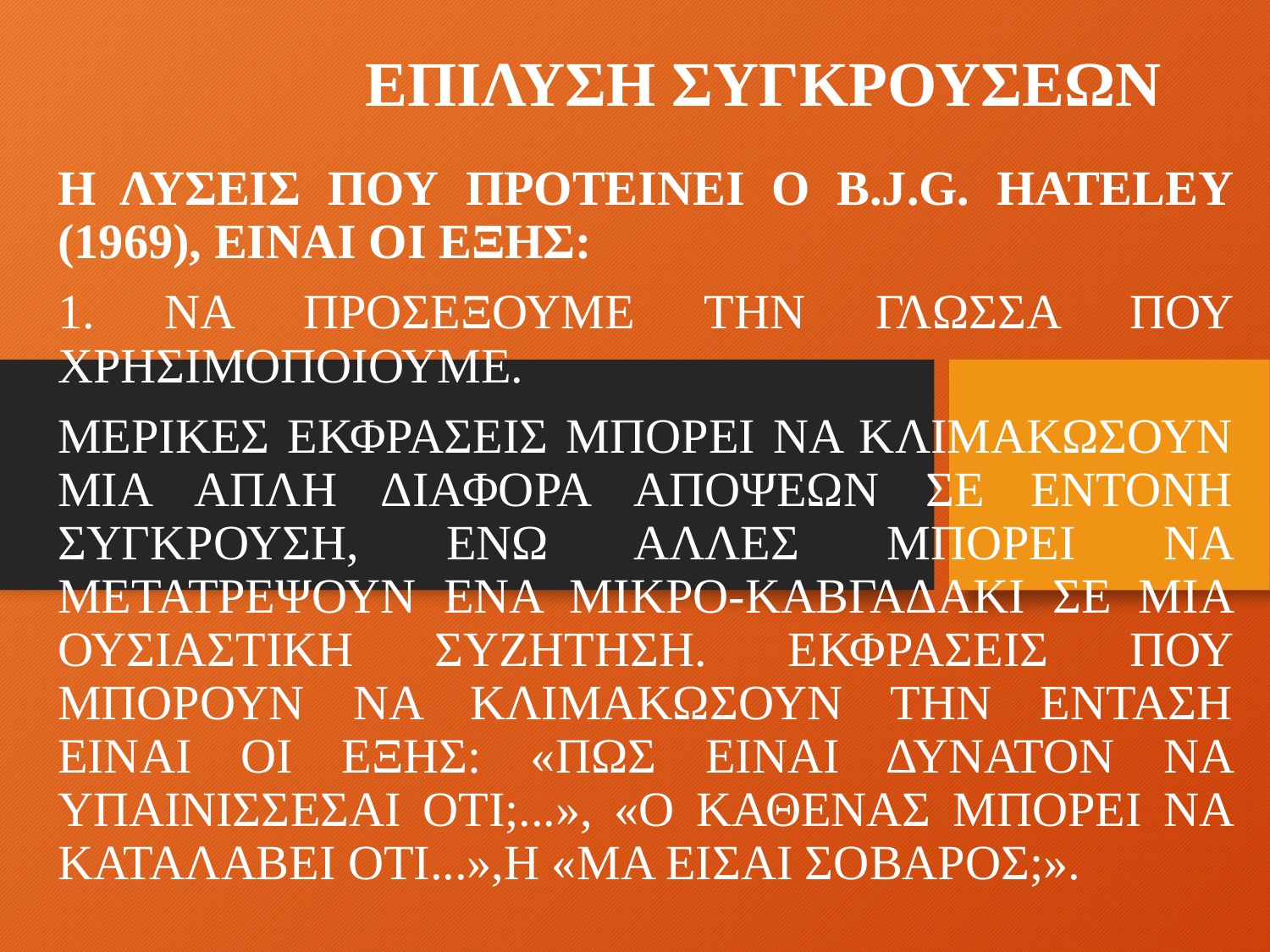

# ΕΠΙΛΥΣΗ ΣΥΓΚΡΟΥΣΕΩΝ
Η ΛΥΣΕΙΣ ΠΟΥ ΠΡΟΤΕΙΝΕΙ Ο B.J.G. HATELEY (1969), ΕΙΝΑΙ ΟΙ ΕΞΗΣ:
1. ΝΑ ΠΡΟΣΕΞΟΥΜΕ ΤΗΝ ΓΛΩΣΣΑ ΠΟΥ ΧΡΗΣΙΜΟΠΟΙΟΥΜΕ.
ΜΕΡΙΚΕΣ ΕΚΦΡΑΣΕΙΣ ΜΠΟΡΕΙ ΝΑ ΚΛΙΜΑΚΩΣΟΥΝ ΜΙΑ ΑΠΛΗ ΔΙΑΦΟΡΑ ΑΠΟΨΕΩΝ ΣΕ ΕΝΤΟΝΗ ΣΥΓΚΡΟΥΣΗ, ΕΝΩ ΑΛΛΕΣ ΜΠΟΡΕΙ ΝΑ ΜΕΤΑΤΡΕΨΟΥΝ ΕΝΑ ΜΙΚΡΟ-ΚΑΒΓΑΔΑΚΙ ΣΕ ΜΙΑ ΟΥΣΙΑΣΤΙΚΗ ΣΥΖΗΤΗΣΗ. ΕΚΦΡΑΣΕΙΣ ΠΟΥ ΜΠΟΡΟΥΝ ΝΑ ΚΛΙΜΑΚΩΣΟΥΝ ΤΗΝ ΕΝΤΑΣΗ ΕΙΝΑΙ ΟΙ ΕΞΗΣ: «ΠΩΣ ΕΙΝΑΙ ΔΥΝΑΤΟΝ ΝΑ ΥΠΑΙΝΙΣΣΕΣΑΙ ΟΤΙ;...», «Ο ΚΑΘΕΝΑΣ ΜΠΟΡΕΙ ΝΑ ΚΑΤΑΛΑΒΕΙ ΟΤΙ...»,Η «ΜΑ ΕΙΣΑΙ ΣΟΒΑΡΟΣ;».